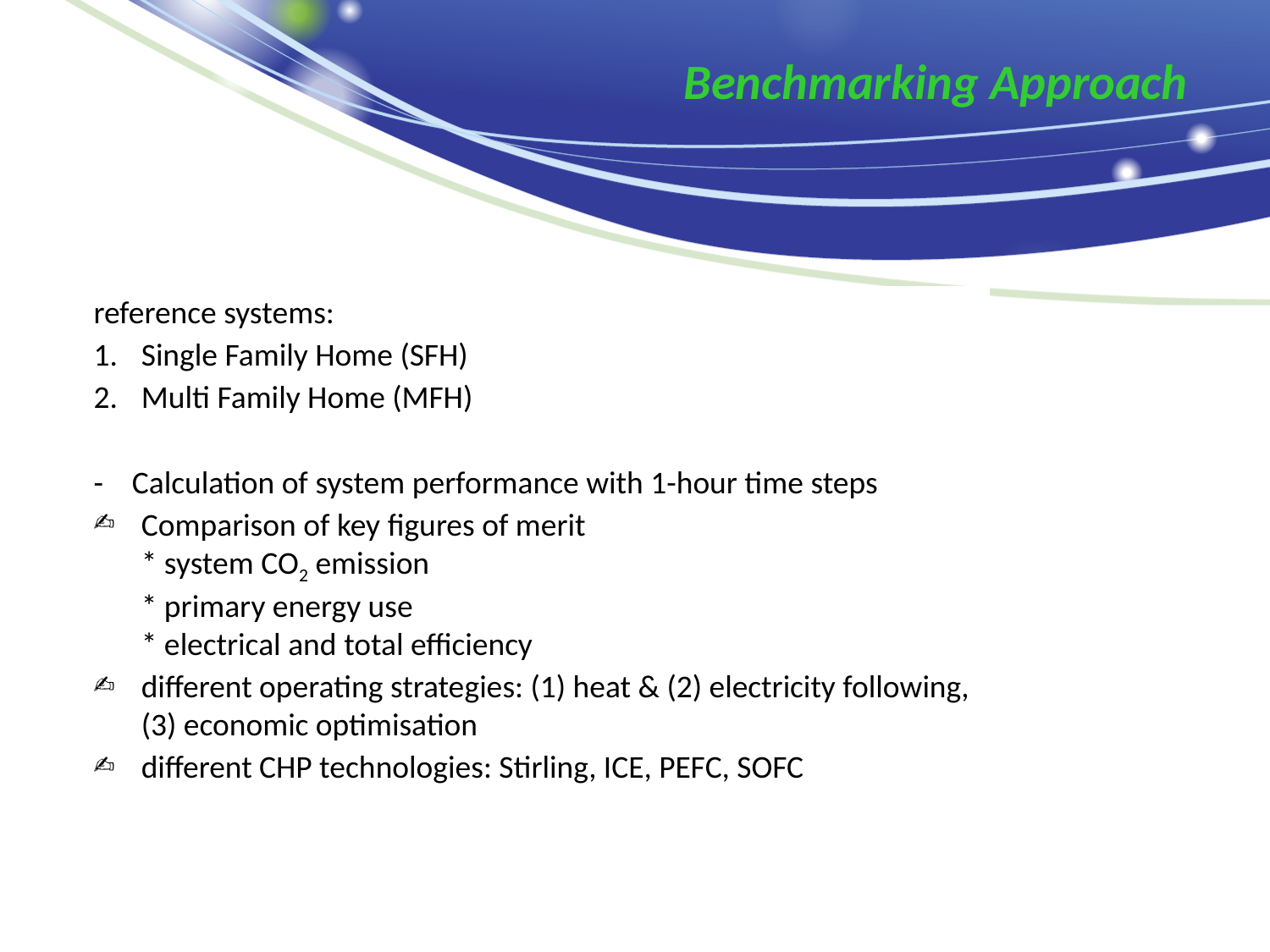

Benchmarking Approach
reference systems:
Single Family Home (SFH)
Multi Family Home (MFH)

-    Calculation of system performance with 1-hour time steps
Comparison of key figures of merit
* system CO2 emission
* primary energy use
* electrical and total efficiency
different operating strategies: (1) heat & (2) electricity following,
(3) economic optimisation
different CHP technologies: Stirling, ICE, PEFC, SOFC